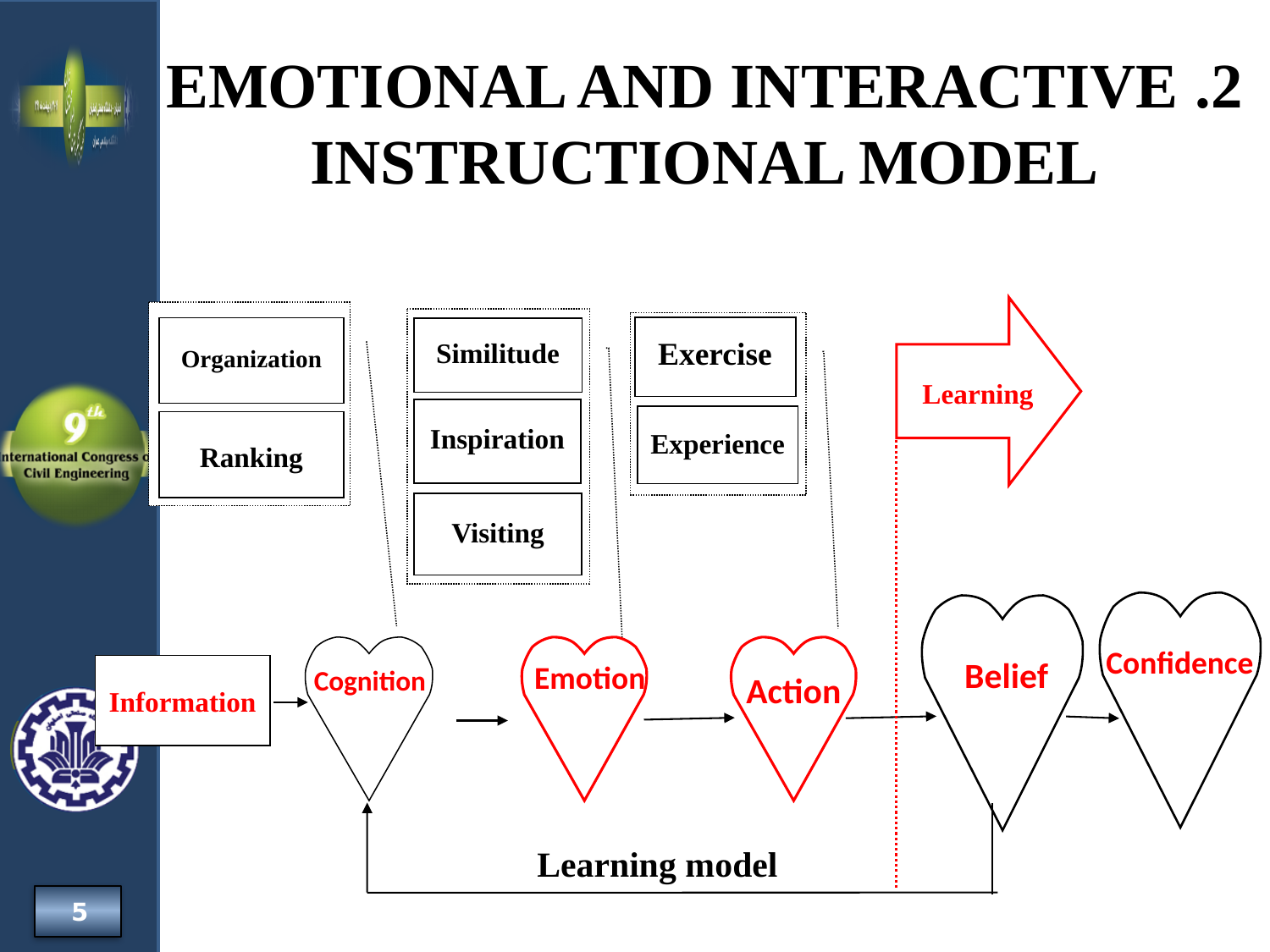

2. EMOTIONAL AND INTERACTIVE INSTRUCTIONAL MODEL

Learning

Organization

Ranking

Similitude

Inspiration

Experience

Visiting

Confidence

Action

Belief
Emotion

Information

Cognition
Exercise

Learning model
5